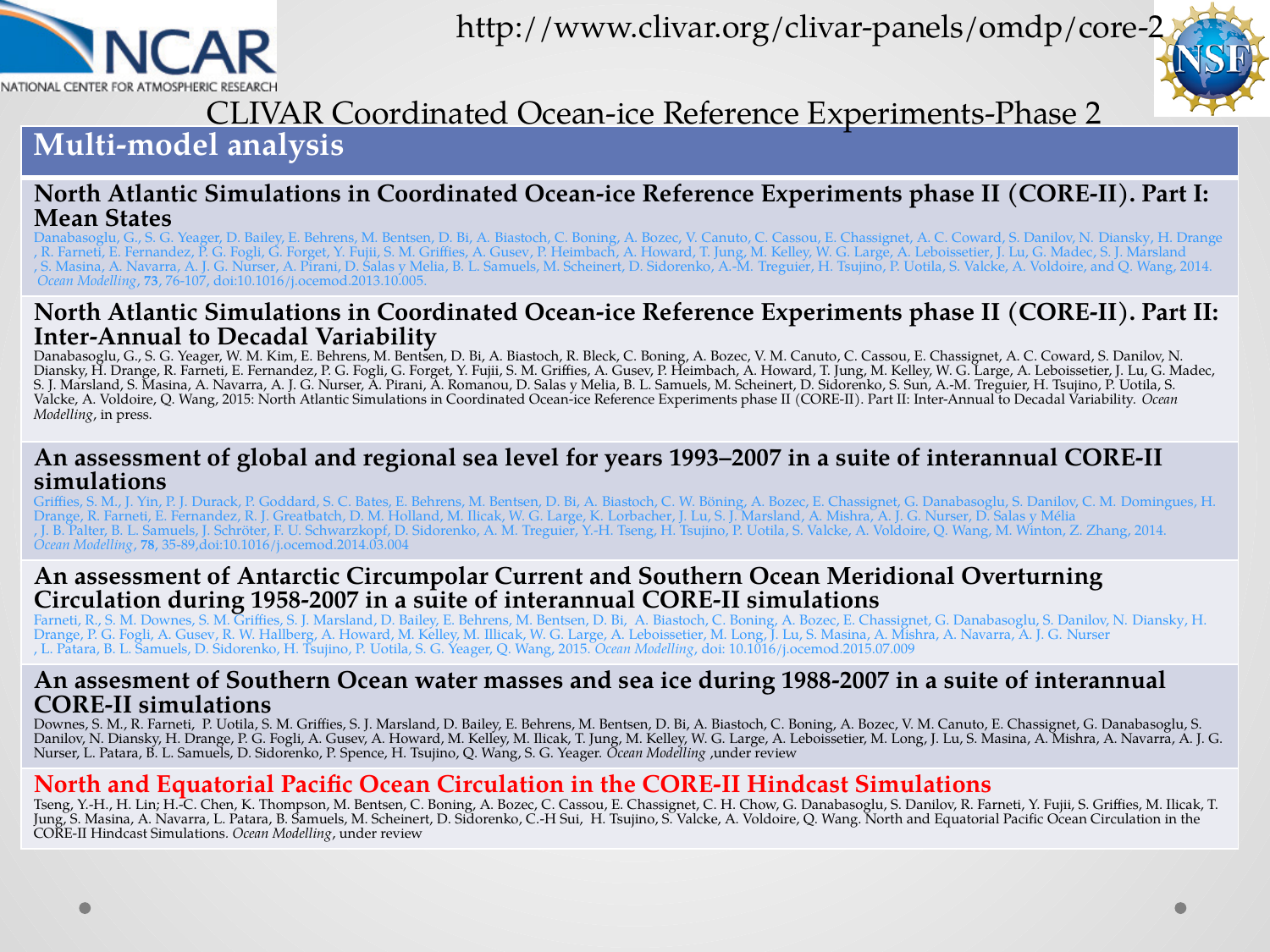

http://www.clivar.org/clivar-panels/omdp/core-2
CLIVAR Coordinated Ocean-ice Reference Experiments-Phase 2
| Multi-model analysis |
| --- |
| North Atlantic Simulations in Coordinated Ocean-ice Reference Experiments phase II (CORE-II). Part I: Mean States Danabasoglu, G., S. G. Yeager, D. Bailey, E. Behrens, M. Bentsen, D. Bi, A. Biastoch, C. Boning, A. Bozec, V. Canuto, C. Cassou, E. Chassignet, A. C. Coward, S. Danilov, N. Diansky, H. Drange, R. Farneti, E. Fernandez, P. G. Fogli, G. Forget, Y. Fujii, S. M. Griffies, A. Gusev, P. Heimbach, A. Howard, T. Jung, M. Kelley, W. G. Large, A. Leboissetier, J. Lu, G. Madec, S. J. Marsland, S. Masina, A. Navarra, A. J. G. Nurser, A. Pirani, D. Salas y Melia, B. L. Samuels, M. Scheinert, D. Sidorenko, A.-M. Treguier, H. Tsujino, P. Uotila, S. Valcke, A. Voldoire, and Q. Wang, 2014. Ocean Modelling, 73, 76-107, doi:10.1016/j.ocemod.2013.10.005. |
| North Atlantic Simulations in Coordinated Ocean-ice Reference Experiments phase II (CORE-II). Part II: Inter-Annual to Decadal Variability Danabasoglu, G., S. G. Yeager, W. M. Kim, E. Behrens, M. Bentsen, D. Bi, A. Biastoch, R. Bleck, C. Boning, A. Bozec, V. M. Canuto, C. Cassou, E. Chassignet, A. C. Coward, S. Danilov, N. Diansky, H. Drange, R. Farneti, E. Fernandez, P. G. Fogli, G. Forget, Y. Fujii, S. M. Griffies, A. Gusev, P. Heimbach, A. Howard, T. Jung, M. Kelley, W. G. Large, A. Leboissetier, J. Lu, G. Madec, S. J. Marsland, S. Masina, A. Navarra, A. J. G. Nurser, A. Pirani, A. Romanou, D. Salas y Melia, B. L. Samuels, M. Scheinert, D. Sidorenko, S. Sun, A.-M. Treguier, H. Tsujino, P. Uotila, S. Valcke, A. Voldoire, Q. Wang, 2015: North Atlantic Simulations in Coordinated Ocean-ice Reference Experiments phase II (CORE-II). Part II: Inter-Annual to Decadal Variability. Ocean Modelling, in press. |
| An assessment of global and regional sea level for years 1993–2007 in a suite of interannual CORE-II simulations Griffies, S. M., J. Yin, P. J. Durack, P. Goddard, S. C. Bates, E. Behrens, M. Bentsen, D. Bi, A. Biastoch, C. W. Böning, A. Bozec, E. Chassignet, G. Danabasoglu, S. Danilov, C. M. Domingues, H. Drange, R. Farneti, E. Fernandez, R. J. Greatbatch, D. M. Holland, M. Ilicak, W. G. Large, K. Lorbacher, J. Lu, S. J. Marsland, A. Mishra, A. J. G. Nurser, D. Salas y Mélia, J. B. Palter, B. L. Samuels, J. Schröter, F. U. Schwarzkopf, D. Sidorenko, A. M. Treguier, Y.-H. Tseng, H. Tsujino, P. Uotila, S. Valcke, A. Voldoire, Q. Wang, M. Winton, Z. Zhang, 2014. Ocean Modelling, 78, 35-89,doi:10.1016/j.ocemod.2014.03.004 |
| An assessment of Antarctic Circumpolar Current and Southern Ocean Meridional Overturning Circulation during 1958-2007 in a suite of interannual CORE-II simulations  Farneti, R., S. M. Downes, S. M. Griffies, S. J. Marsland, D. Bailey, E. Behrens, M. Bentsen, D. Bi,  A. Biastoch, C. Boning, A. Bozec, E. Chassignet, G. Danabasoglu, S. Danilov, N. Diansky, H. Drange, P. G. Fogli, A. Gusev, R. W. Hallberg, A. Howard, M. Kelley, M. Illicak, W. G. Large, A. Leboissetier, M. Long, J. Lu, S. Masina, A. Mishra, A. Navarra, A. J. G. Nurser, L. Patara, B. L. Samuels, D. Sidorenko, H. Tsujino, P. Uotila, S. G. Yeager, Q. Wang, 2015. Ocean Modelling, doi: 10.1016/j.ocemod.2015.07.009 |
| An assesment of Southern Ocean water masses and sea ice during 1988-2007 in a suite of interannual CORE-II simulations Downes, S. M., R. Farneti,  P. Uotila, S. M. Griffies, S. J. Marsland, D. Bailey, E. Behrens, M. Bentsen, D. Bi, A. Biastoch, C. Boning, A. Bozec, V. M. Canuto, E. Chassignet, G. Danabasoglu, S. Danilov, N. Diansky, H. Drange, P. G. Fogli, A. Gusev, A. Howard, M. Kelley, M. Ilicak, T. Jung, M. Kelley, W. G. Large, A. Leboissetier, M. Long, J. Lu, S. Masina, A. Mishra, A. Navarra, A. J. G. Nurser, L. Patara, B. L. Samuels, D. Sidorenko, P. Spence, H. Tsujino, Q. Wang, S. G. Yeager. Ocean Modelling ,under review |
| North and Equatorial Pacific Ocean Circulation in the CORE-II Hindcast Simulations Tseng, Y.-H., H. Lin; H.-C. Chen, K. Thompson, M. Bentsen, C. Boning, A. Bozec, C. Cassou, E. Chassignet, C. H. Chow, G. Danabasoglu, S. Danilov, R. Farneti, Y. Fujii, S. Griffies, M. Ilicak, T. Jung, S. Masina, A. Navarra, L. Patara, B. Samuels, M. Scheinert, D. Sidorenko, C.-H Sui,  H. Tsujino, S. Valcke, A. Voldoire, Q. Wang. North and Equatorial Pacific Ocean Circulation in the CORE-II Hindcast Simulations. Ocean Modelling, under review |